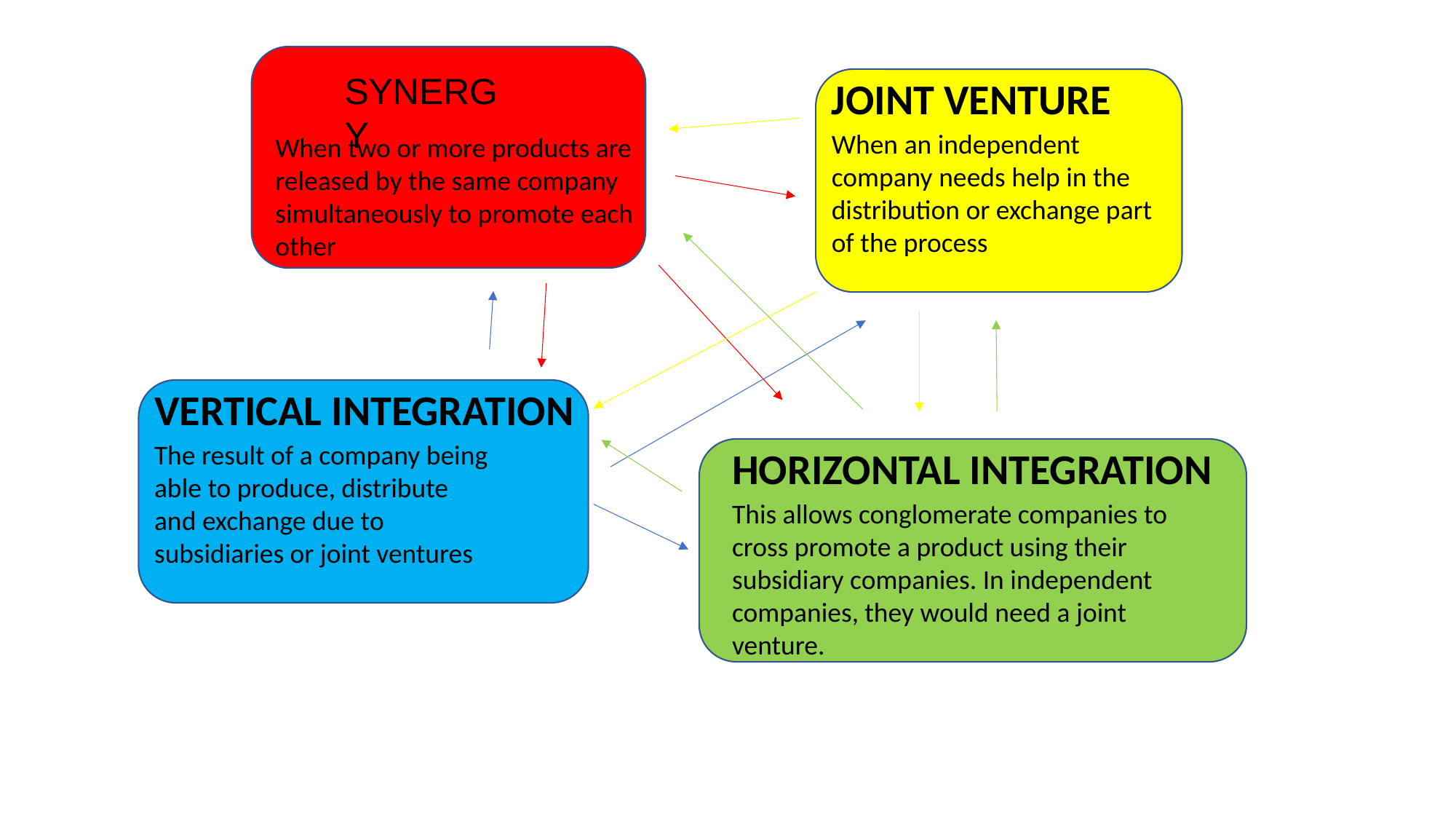

SYNERGY
JOINT VENTURE

When an independent company needs help in the distribution or exchange part of the process
When two or more products are released by the same company simultaneously to promote each other
VERTICAL INTEGRATION

The result of a company being able to produce, distribute and exchange due to subsidiaries or joint ventures
HORIZONTAL INTEGRATION

This allows conglomerate companies to cross promote a product using their subsidiary companies. In independent companies, they would need a joint venture.